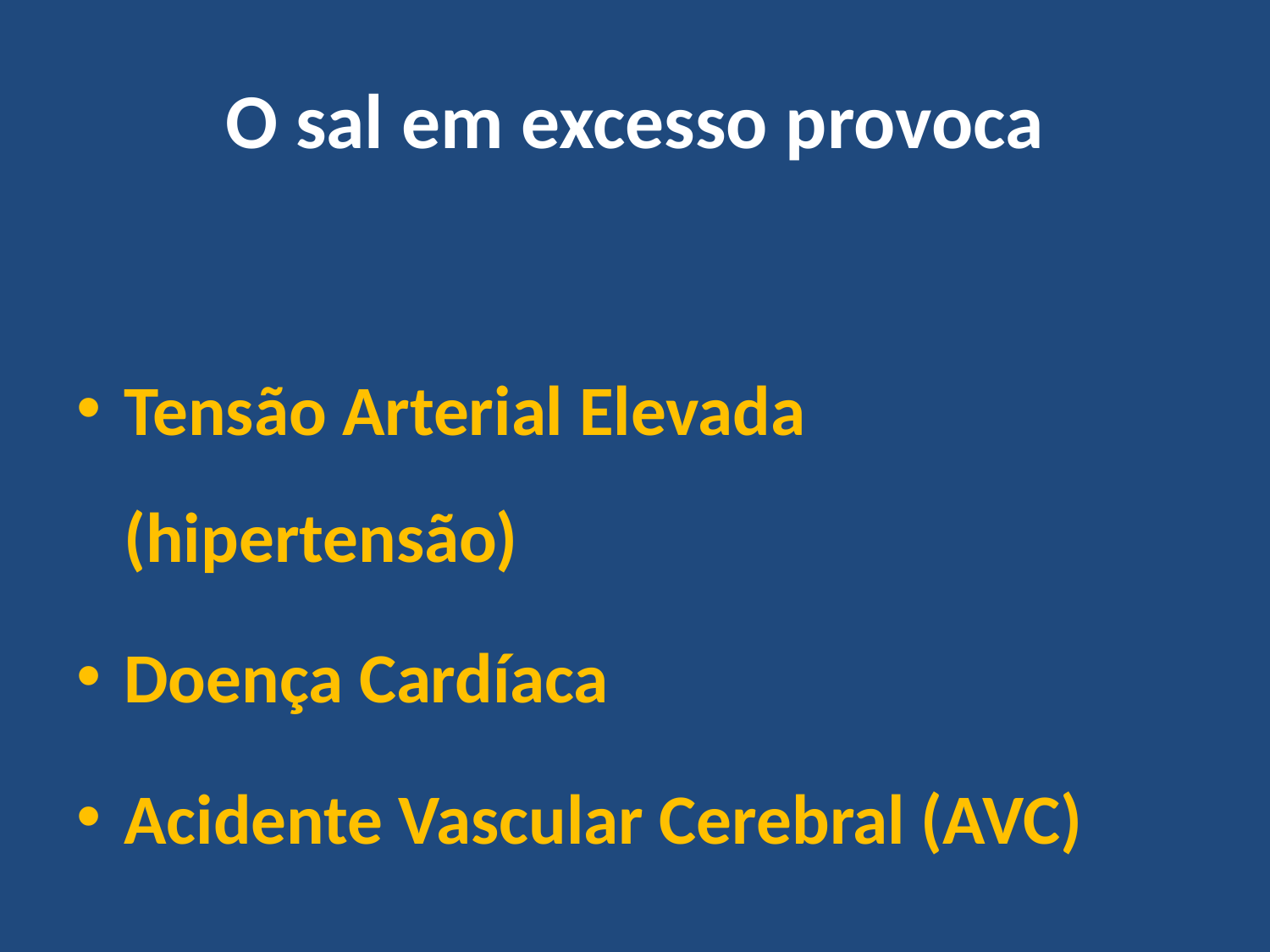

# O sal em excesso provoca
Tensão Arterial Elevada (hipertensão)
Doença Cardíaca
Acidente Vascular Cerebral (AVC)